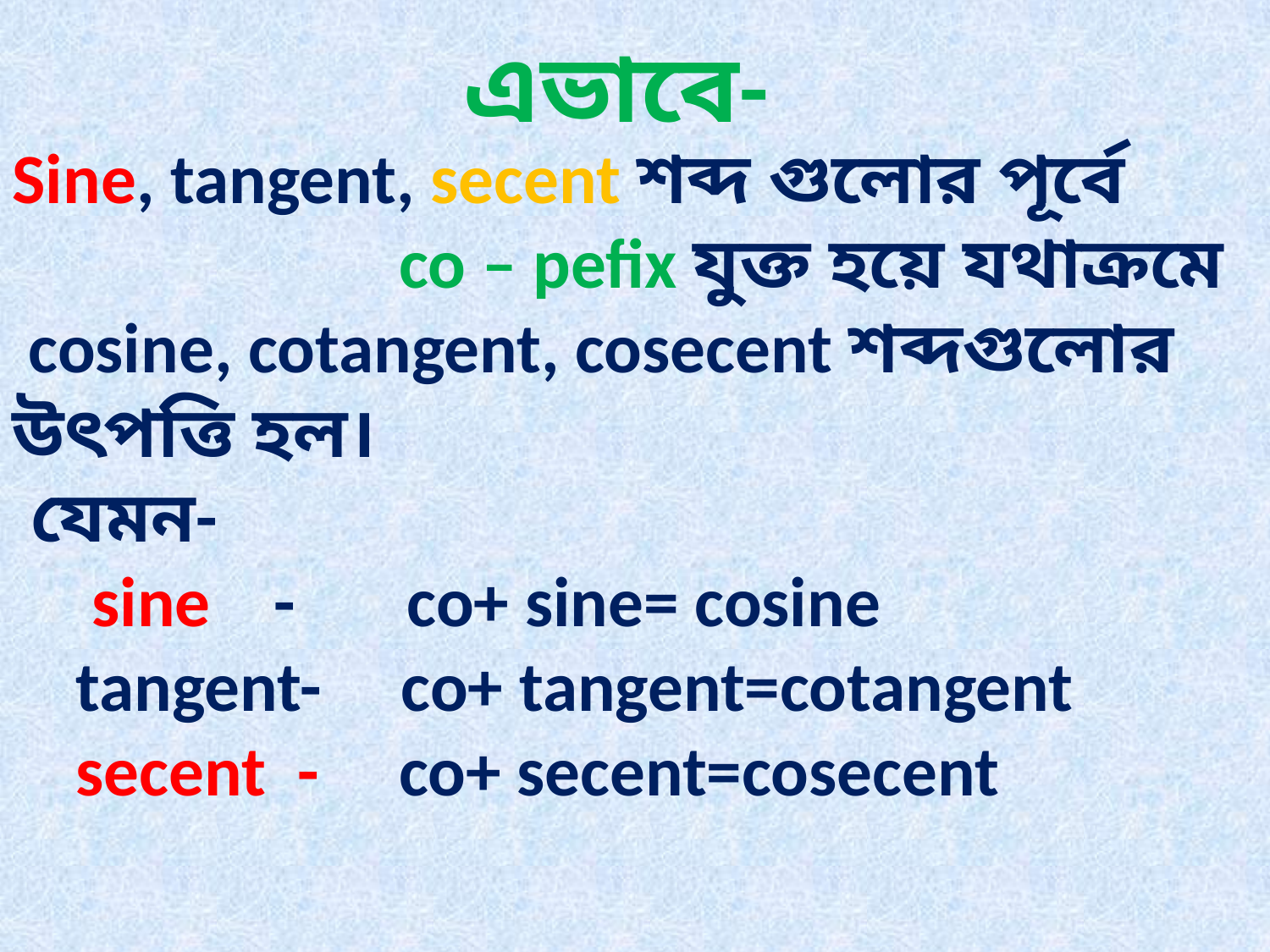

এভাবে-
Sine, tangent, secent শব্দ গুলোর পূর্বে                             co – pefix যুক্ত হয়ে যথাক্রমে
 cosine, cotangent, cosecent শব্দগুলোর উৎপত্তি হল।
 যেমন-
     sine    -       co+ sine= cosine
    tangent-     co+ tangent=cotangent
    secent  -     co+ secent=cosecent